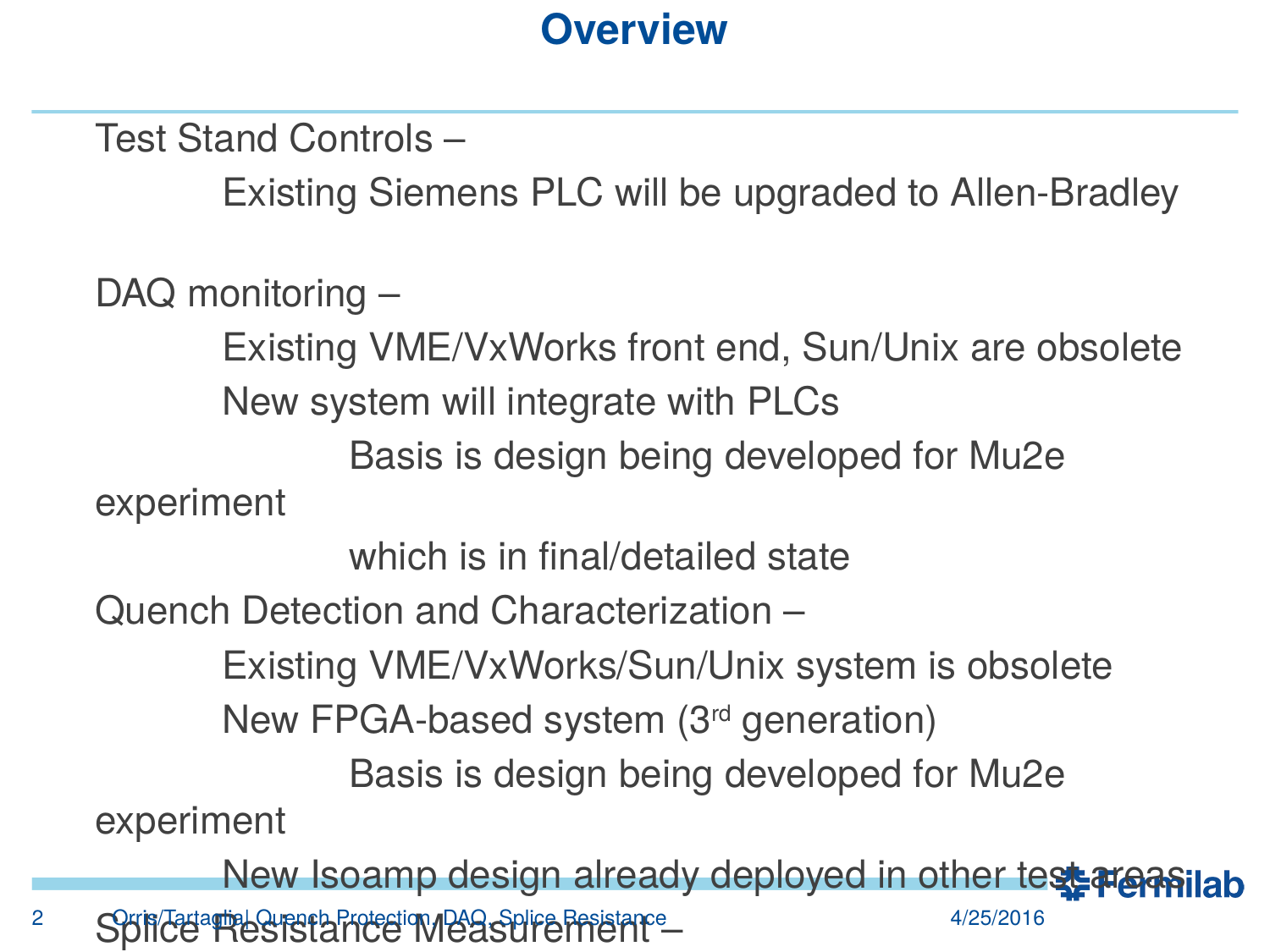

# Overview
Test Stand Controls –
	Existing Siemens PLC will be upgraded to Allen-Bradley
DAQ monitoring –
	Existing VME/VxWorks front end, Sun/Unix are obsolete
	New system will integrate with PLCs
		Basis is design being developed for Mu2e experiment
		which is in final/detailed state
Quench Detection and Characterization –
	Existing VME/VxWorks/Sun/Unix system is obsolete
	New FPGA-based system (3rd generation)
		Basis is design being developed for Mu2e experiment
	New Isoamp design already deployed in other test areas
Splice Resistance Measurement –
New Design based upon Mu2e Test Stand system (nano-Vmeter)
2
Orris/Tartaglia| Quench Protection, DAQ, Splice Resistance
4/25/2016